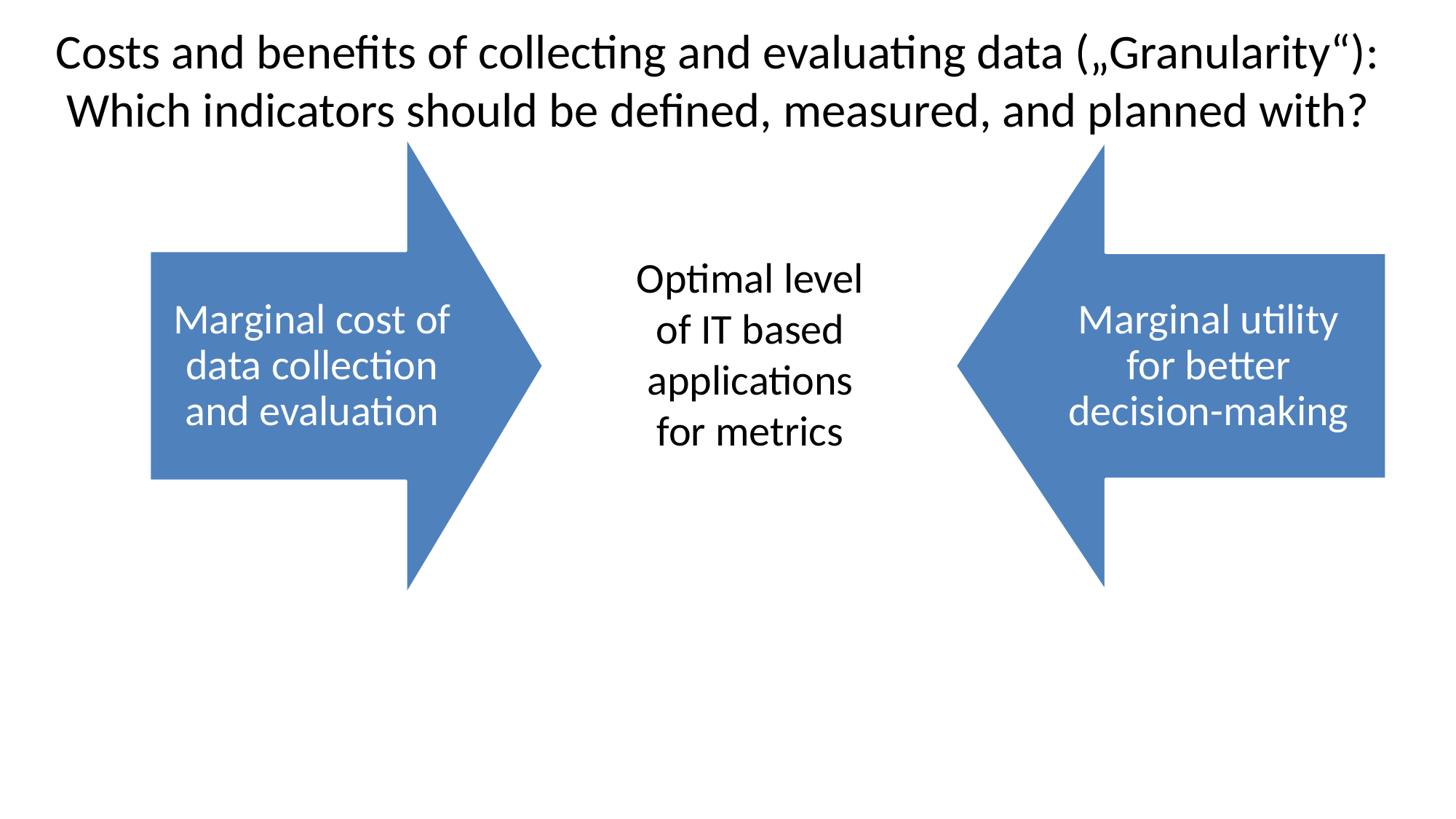

Costs and benefits of collecting and evaluating data („Granularity“): Which indicators should be defined, measured, and planned with?
Marginal cost of data collection and evaluation
Marginal utility for better decision-making
Optimal level of IT based applications for metrics